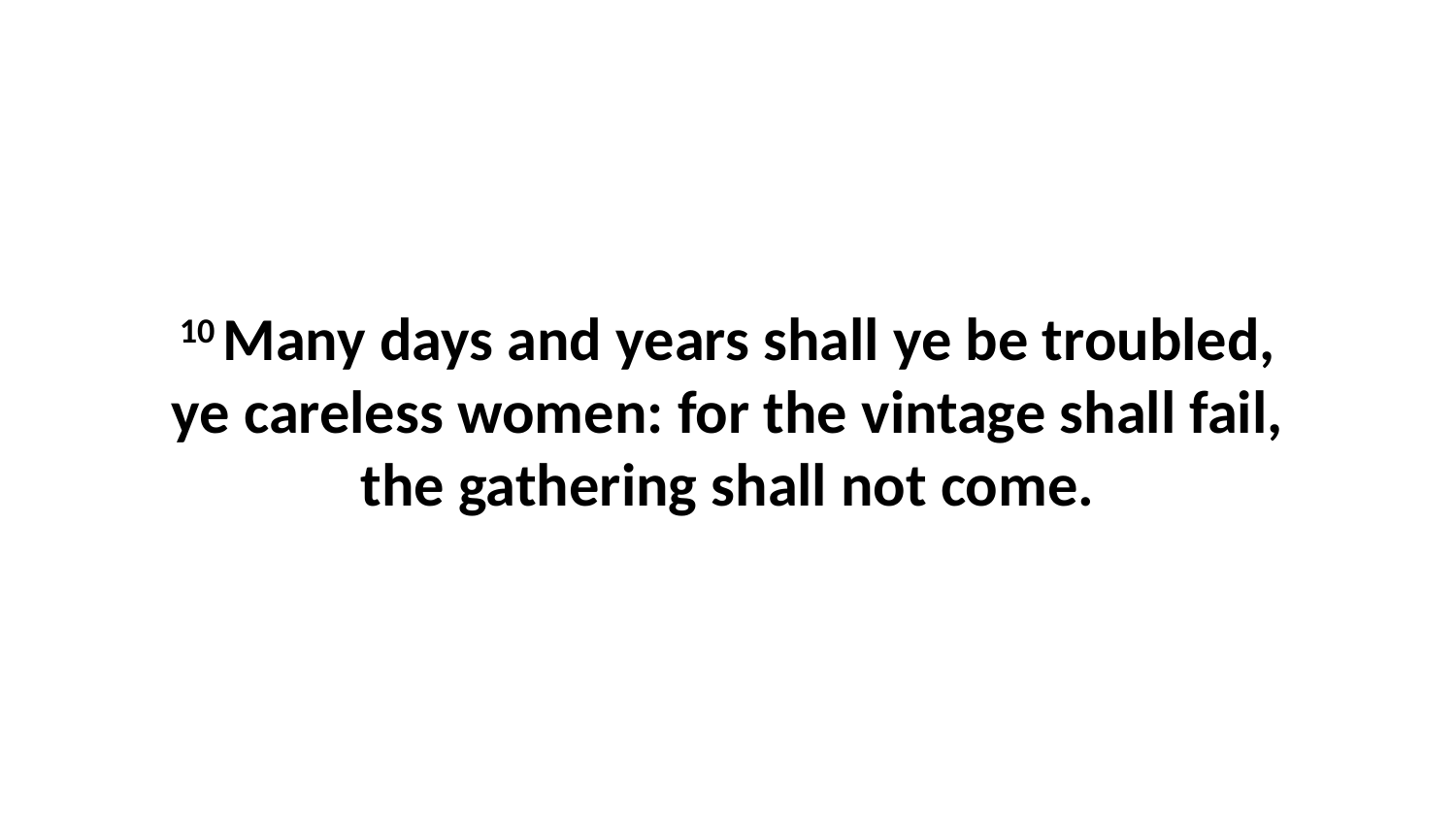

10 Many days and years shall ye be troubled, ye careless women: for the vintage shall fail, the gathering shall not come.